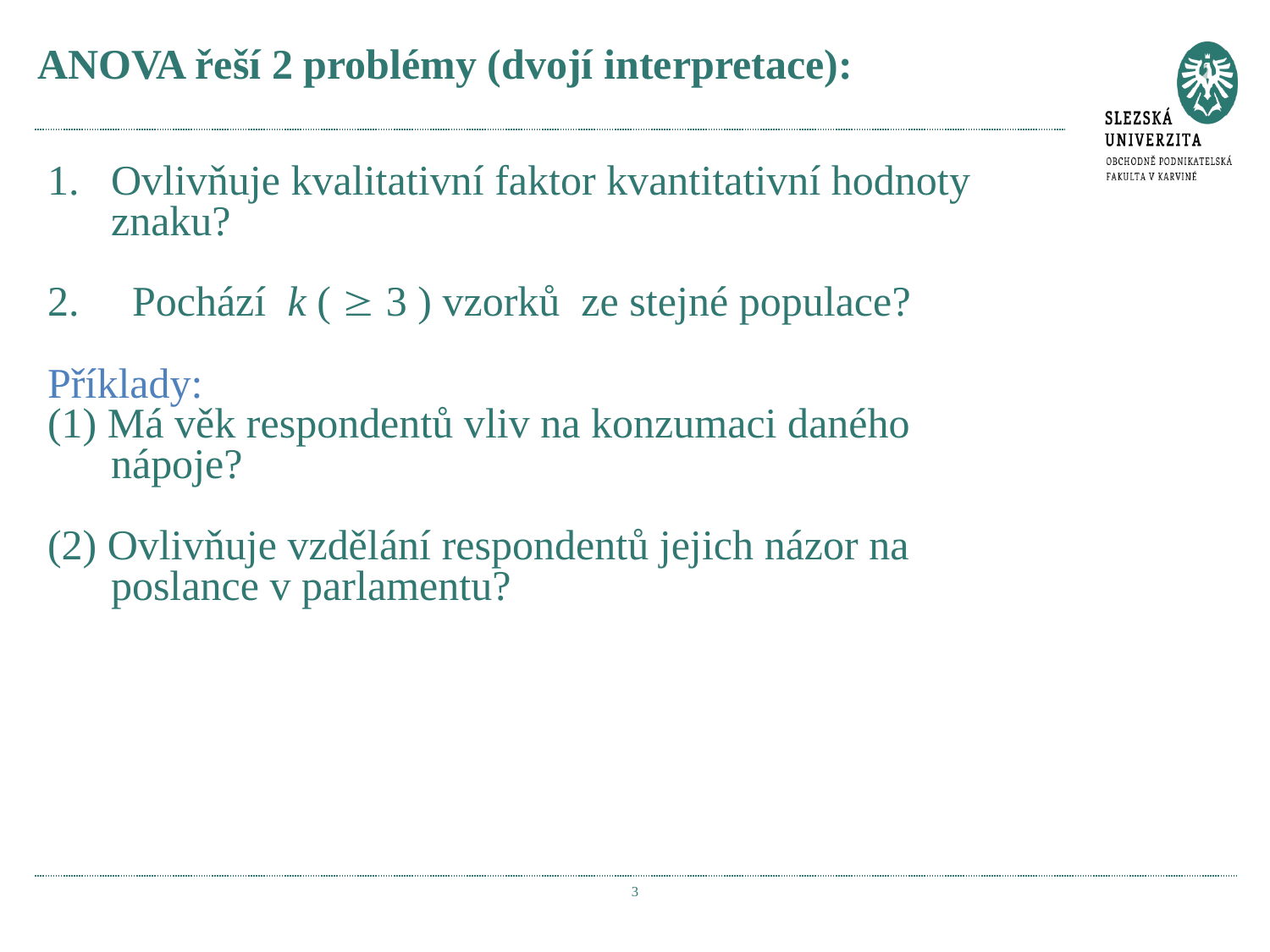

# ANOVA řeší 2 problémy (dvojí interpretace):
Ovlivňuje kvalitativní faktor kvantitativní hodnoty znaku?

2.     Pochází  k ( ≥ 3 ) vzorků  ze stejné populace?

Příklady:
(1) Má věk respondentů vliv na konzumaci daného nápoje?

(2) Ovlivňuje vzdělání respondentů jejich názor na poslance v parlamentu?
3